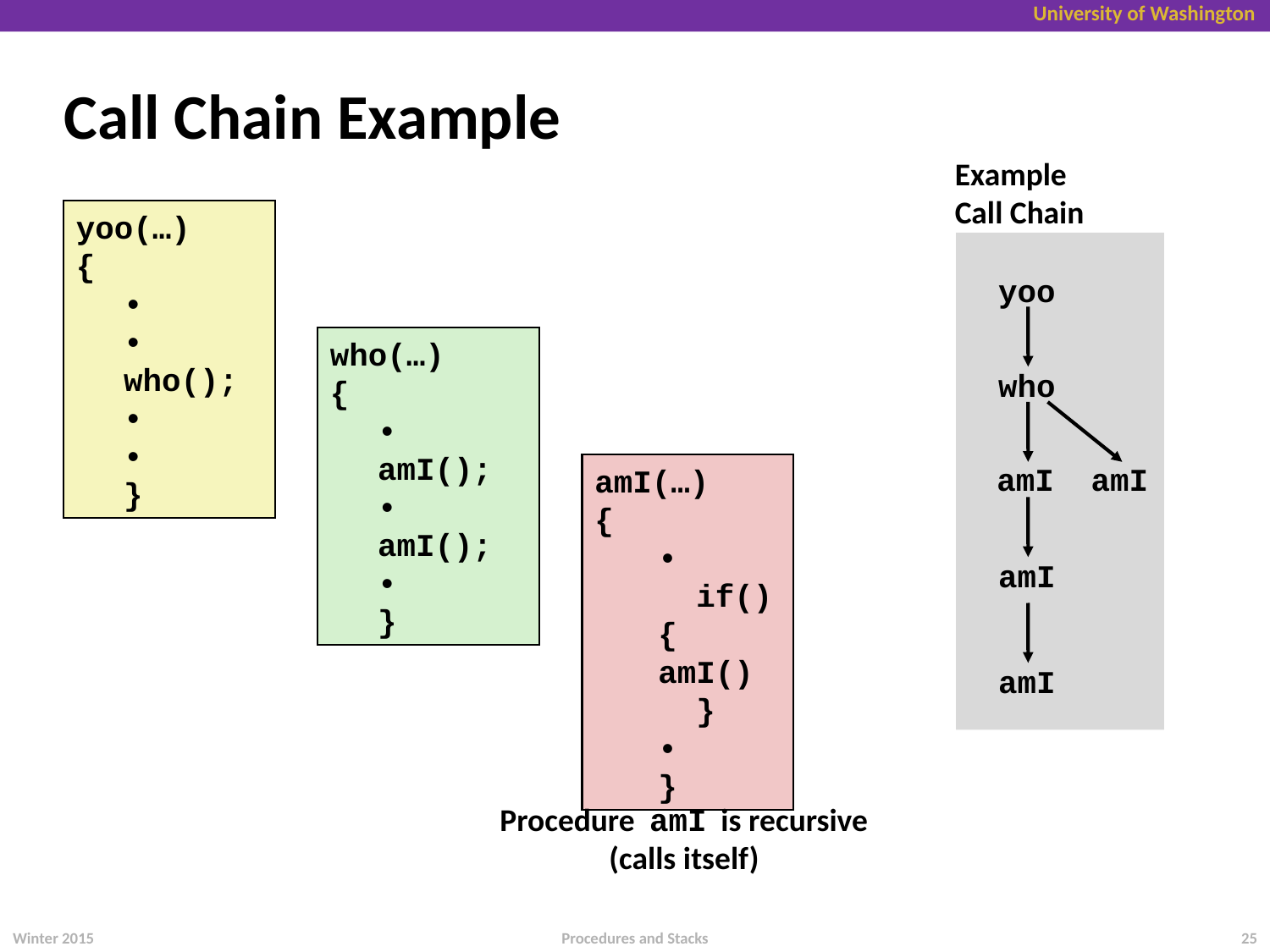

# Call Chain Example
Example
Call Chain
yoo(…)
{
•
•
who();
•
•
}

yoo

who(…)
{
•
amI();
•
amI();
•
}
who

amI
amI
amI(…)
{
•
  if(){
amI()
  }
•
}

amI

amI
Procedure  amI  is recursive
(calls itself)
Winter 2015
25
Procedures and Stacks